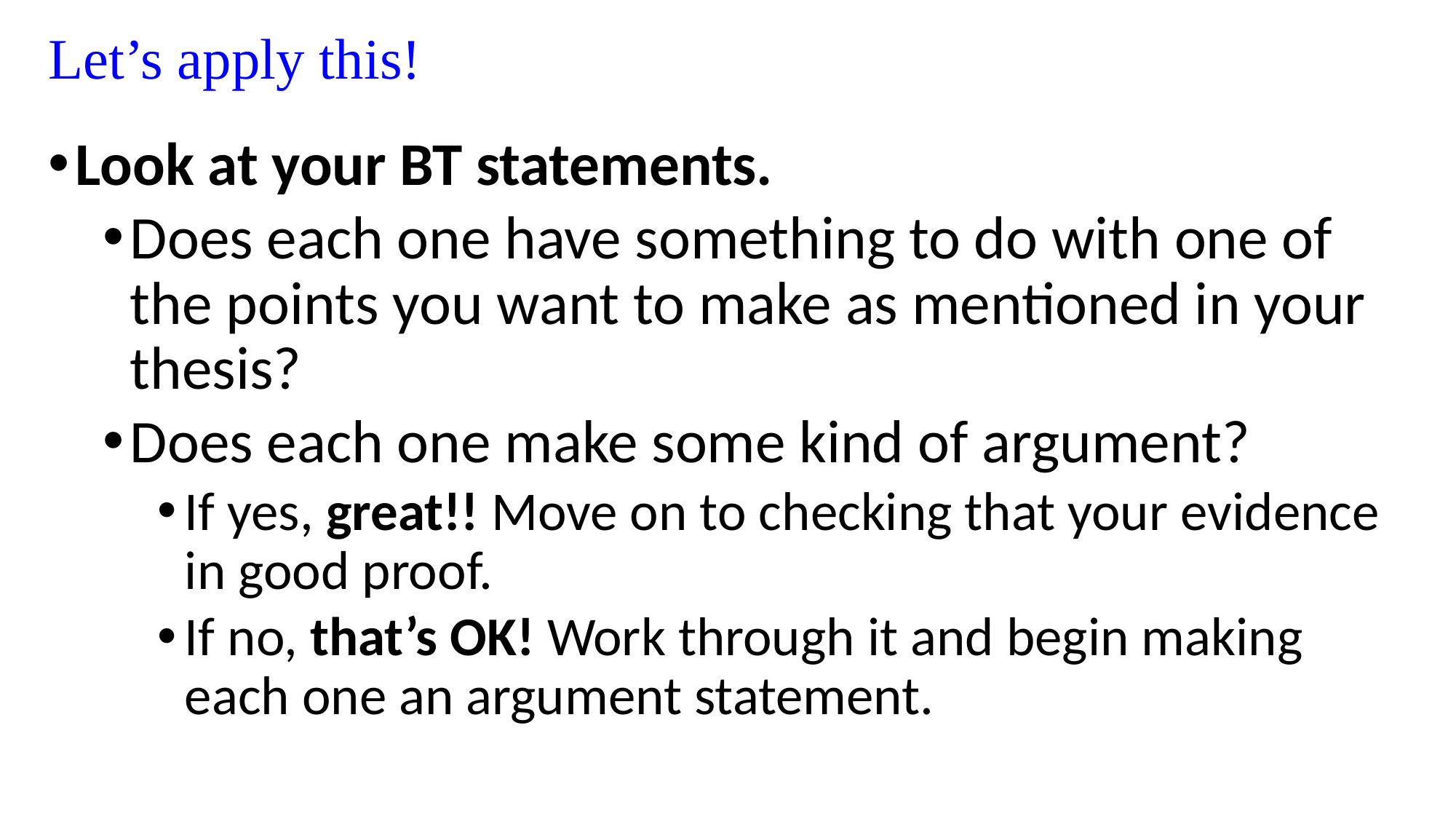

# Let’s apply this!
Look at your BT statements.
Does each one have something to do with one of the points you want to make as mentioned in your thesis?
Does each one make some kind of argument?
If yes, great!! Move on to checking that your evidence in good proof.
If no, that’s OK! Work through it and begin making each one an argument statement.